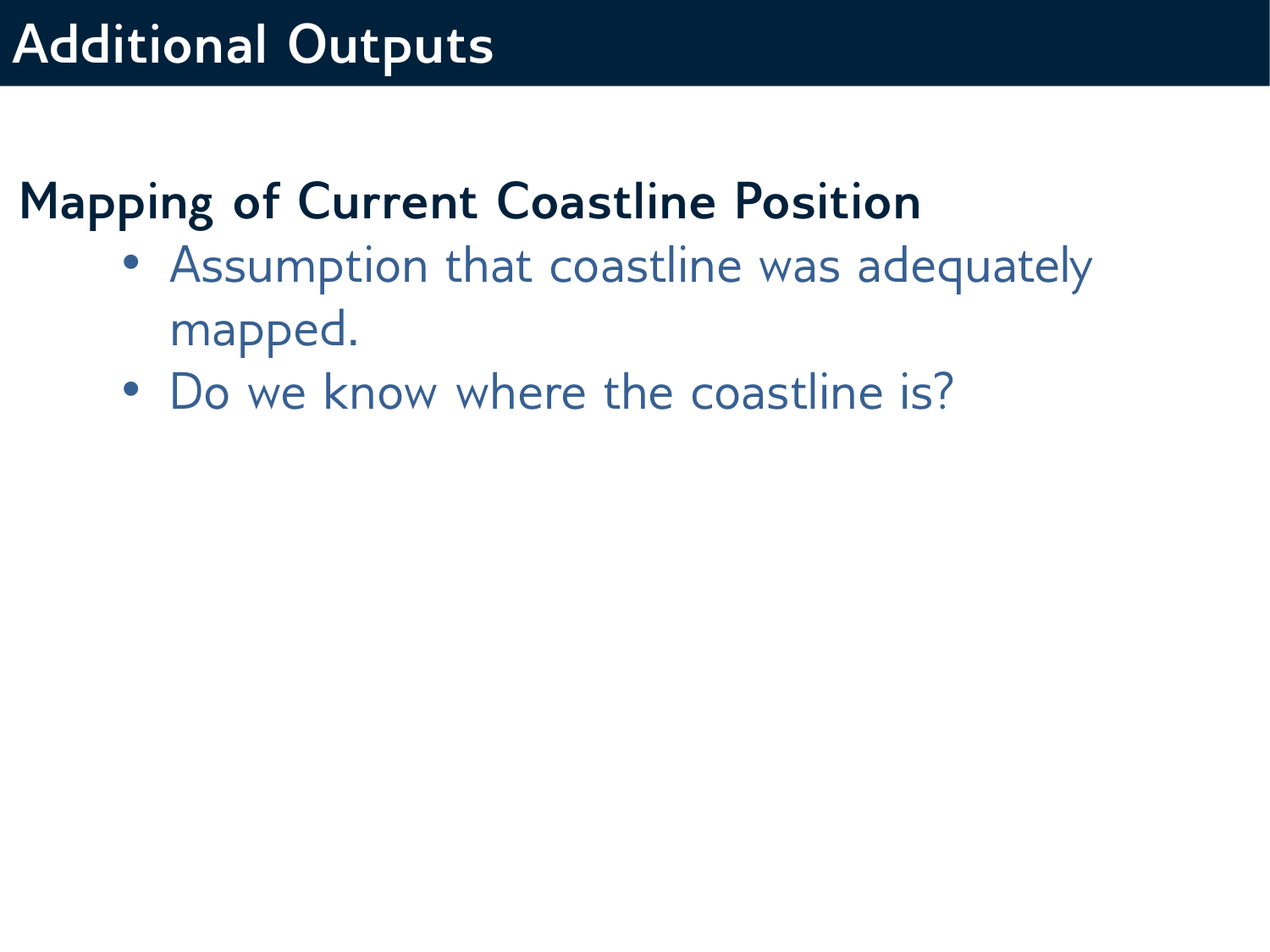

Additional Outputs

Mapping of Current Coastline Position
Assumption that coastline was adequately mapped.
Do we know where the coastline is?